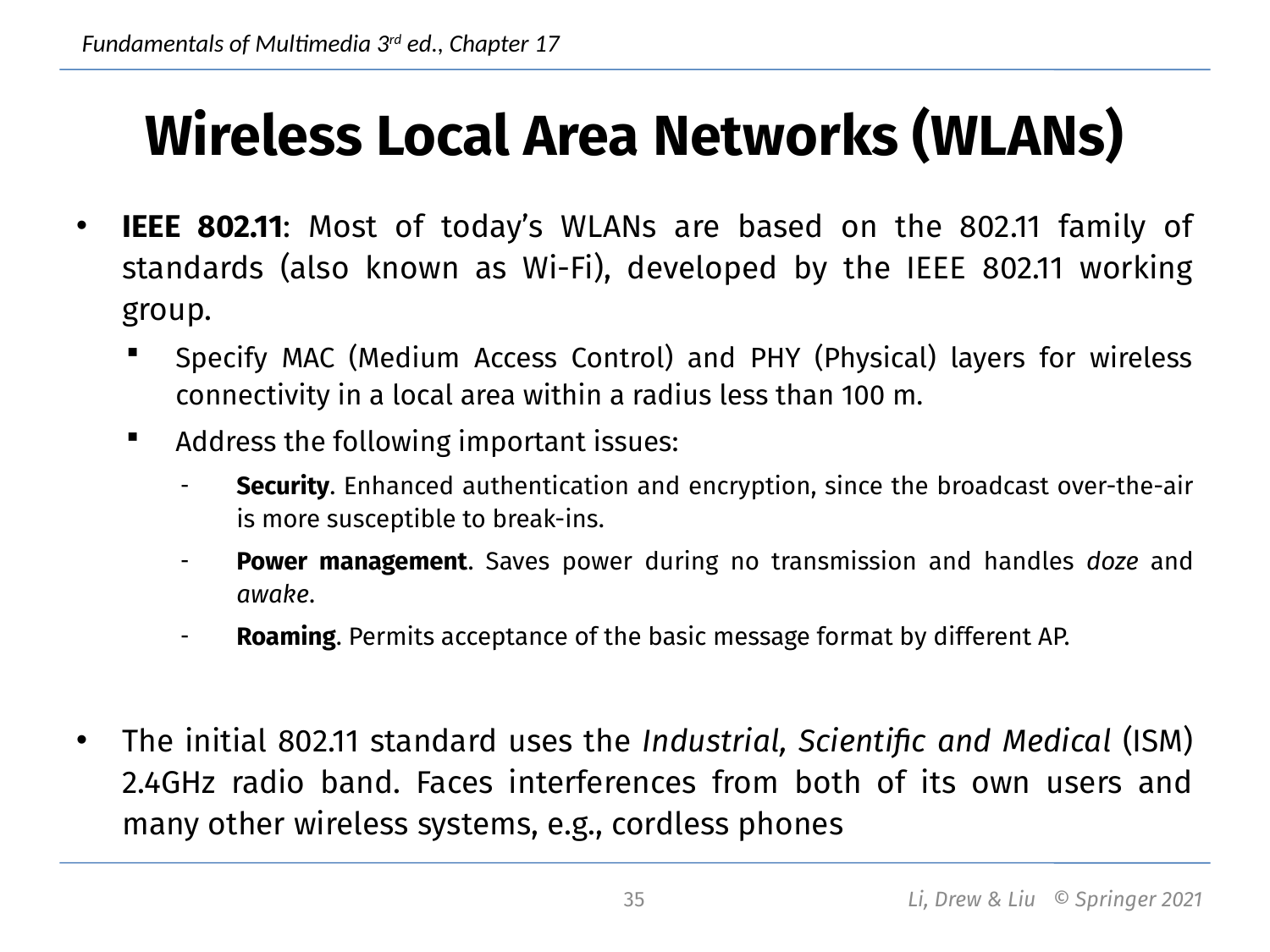

# Wireless Local Area Networks (WLANs)
IEEE 802.11: Most of today’s WLANs are based on the 802.11 family of standards (also known as Wi-Fi), developed by the IEEE 802.11 working group.
Specify MAC (Medium Access Control) and PHY (Physical) layers for wireless connectivity in a local area within a radius less than 100 m.
Address the following important issues:
Security. Enhanced authentication and encryption, since the broadcast over-the-air is more susceptible to break-ins.
Power management. Saves power during no transmission and handles doze and awake.
Roaming. Permits acceptance of the basic message format by different AP.

The initial 802.11 standard uses the Industrial, Scientific and Medical (ISM) 2.4GHz radio band. Faces interferences from both of its own users and many other wireless systems, e.g., cordless phones
35
Li, Drew & Liu   © Springer 2021